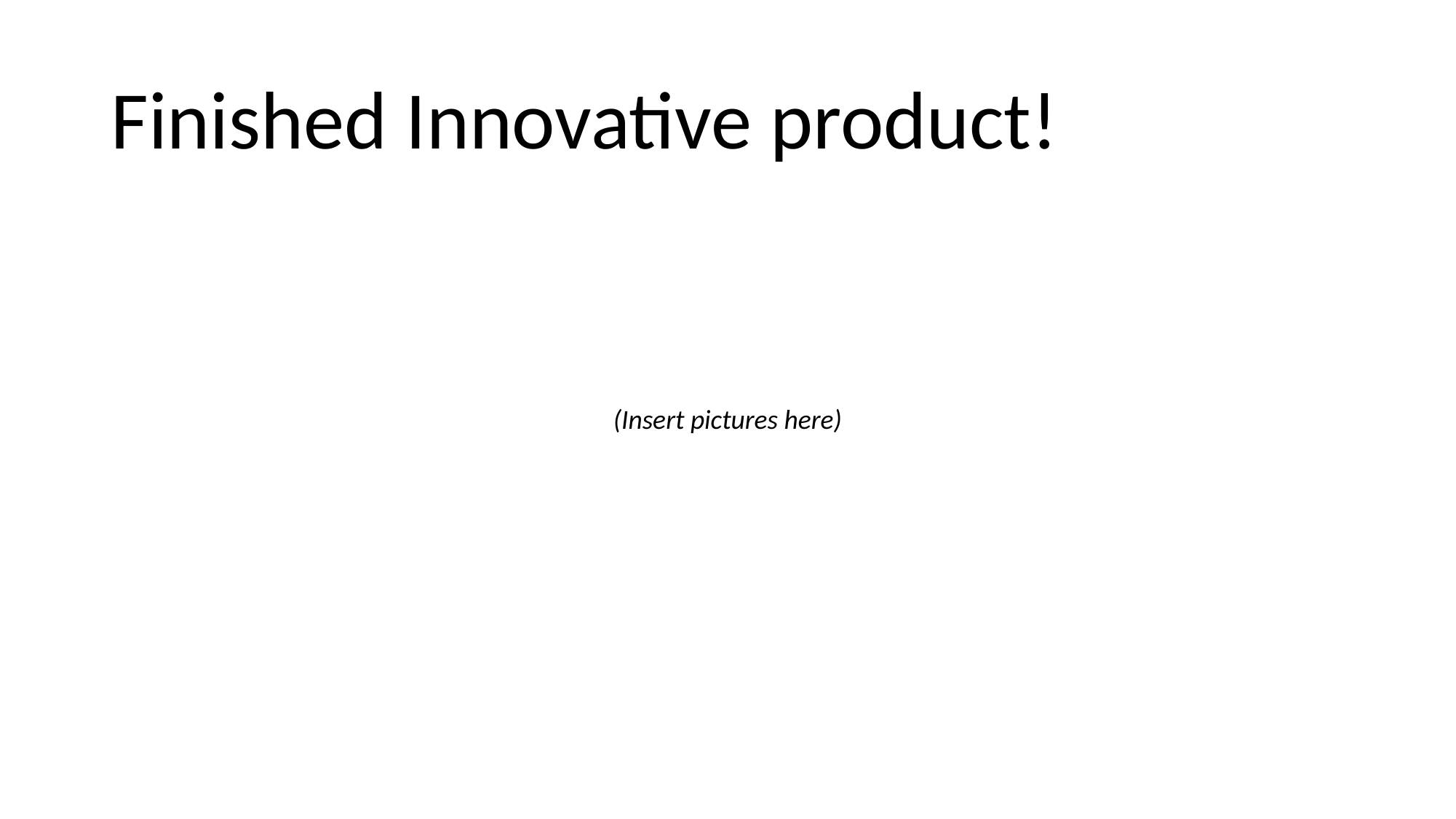

# Finished Innovative product!

(Insert pictures here)